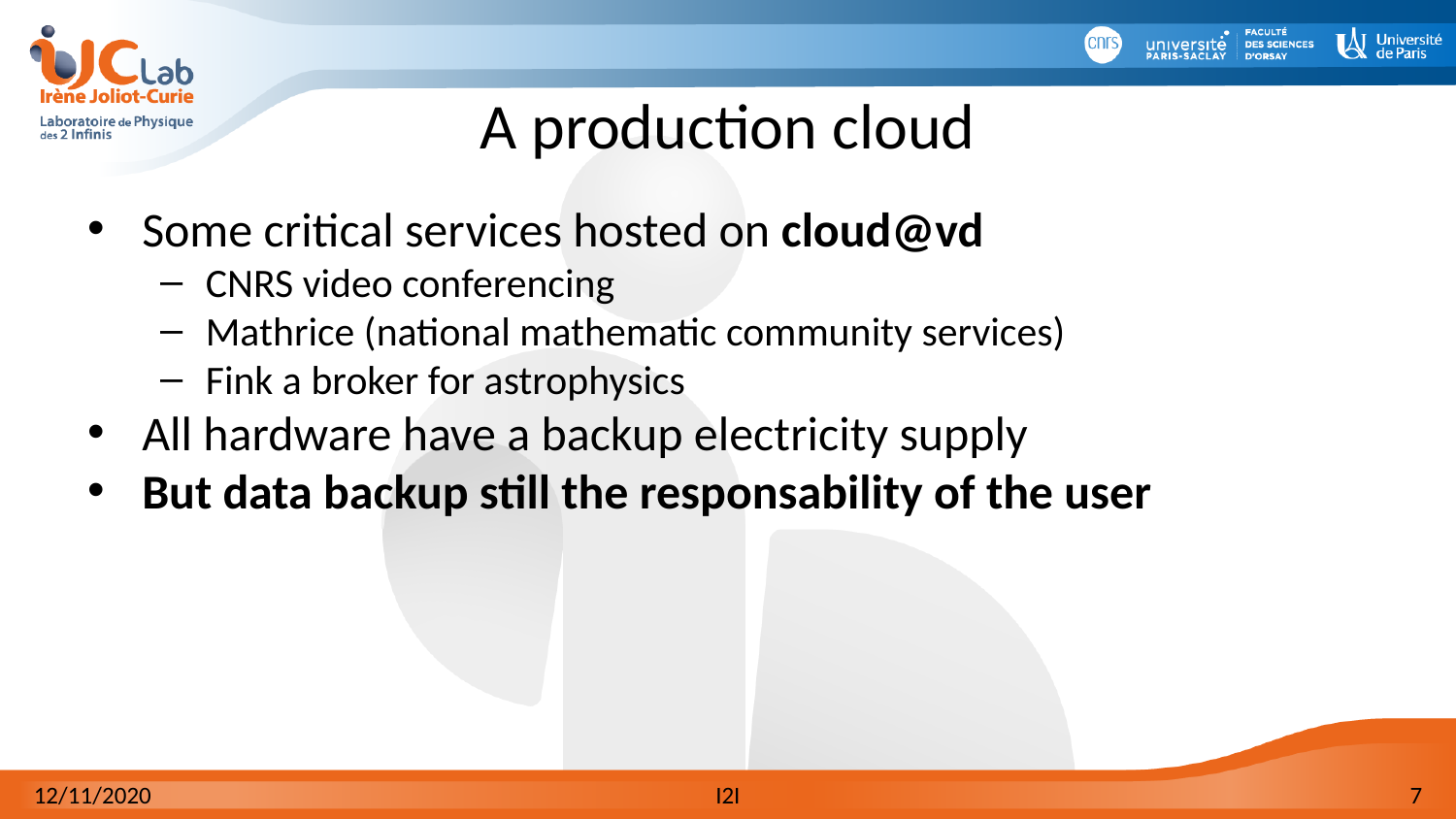

# A production cloud
Some critical services hosted on cloud@vd
CNRS video conferencing
Mathrice (national mathematic community services)
Fink a broker for astrophysics
All hardware have a backup electricity supply
But data backup still the responsability of the user

12/11/2020
I2I
7